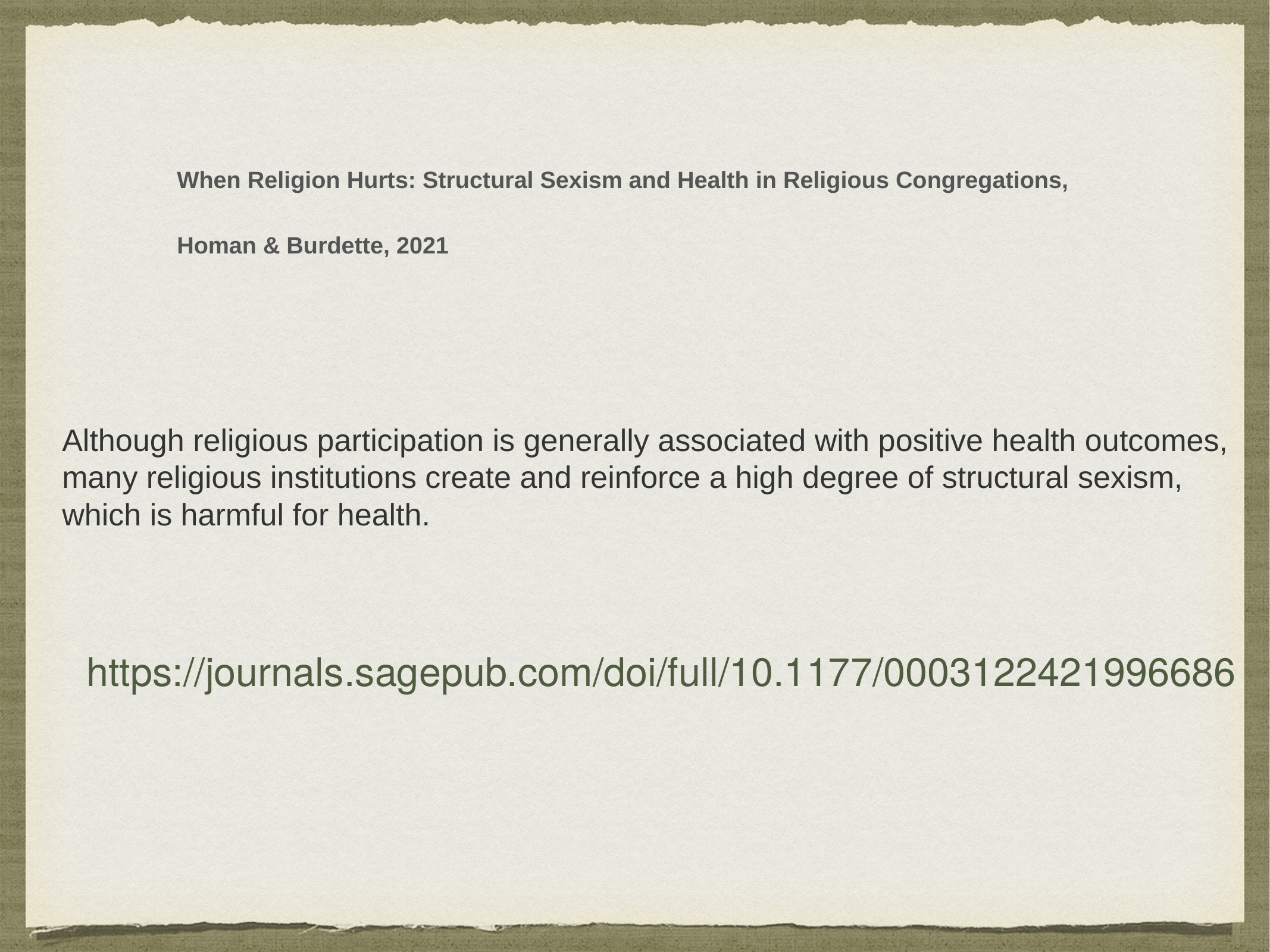

When Religion Hurts: Structural Sexism and Health in Religious Congregations,
Homan & Burdette, 2021
Although religious participation is generally associated with positive health outcomes,
many religious institutions create and reinforce a high degree of structural sexism,
which is harmful for health.

https://journals.sagepub.com/doi/full/10.1177/0003122421996686